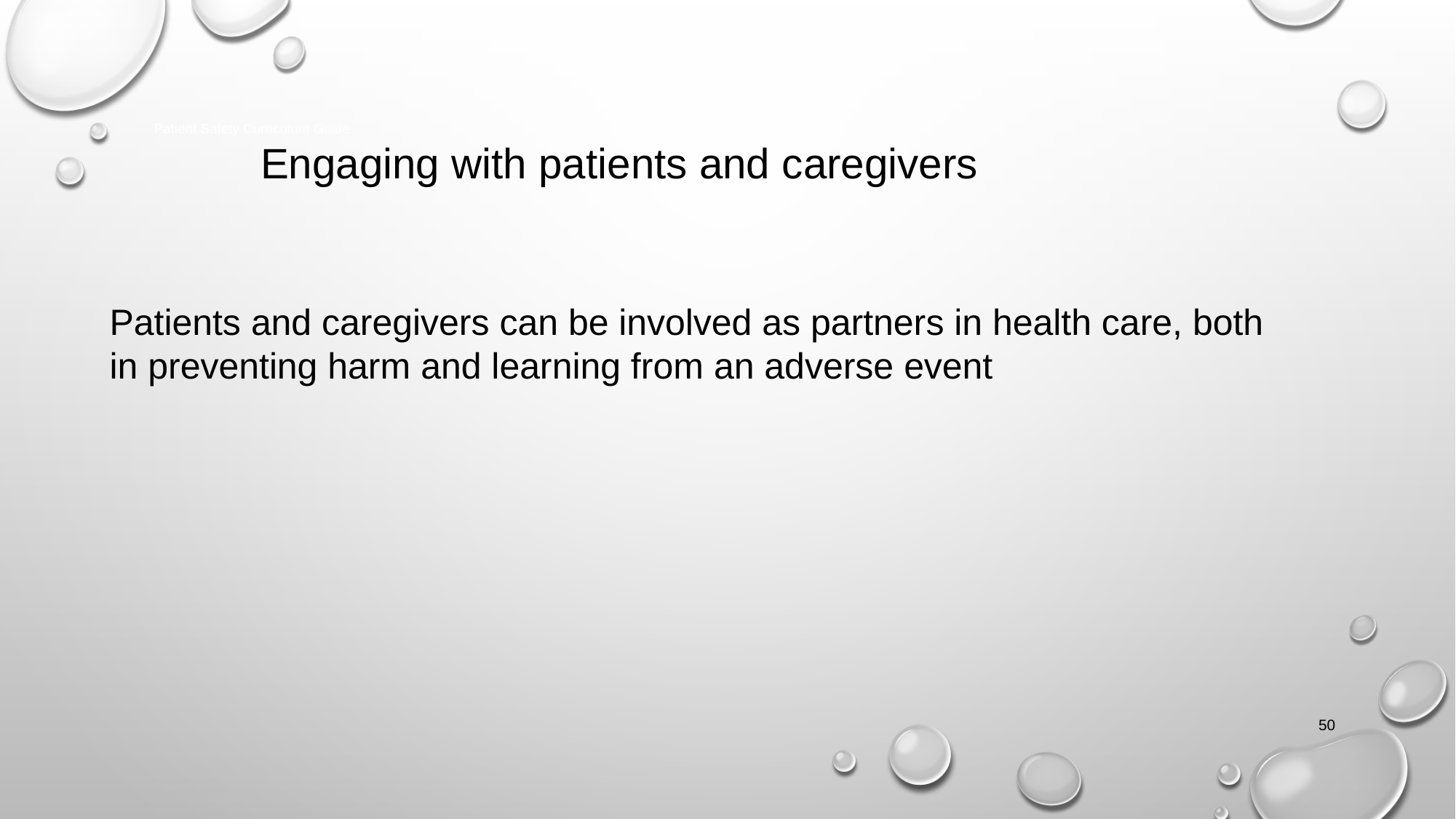

Patient Safety Curriculum Guide
Engaging with patients and caregivers

Patients and caregivers can be involved as partners in health care, both in preventing harm and learning from an adverse event

50